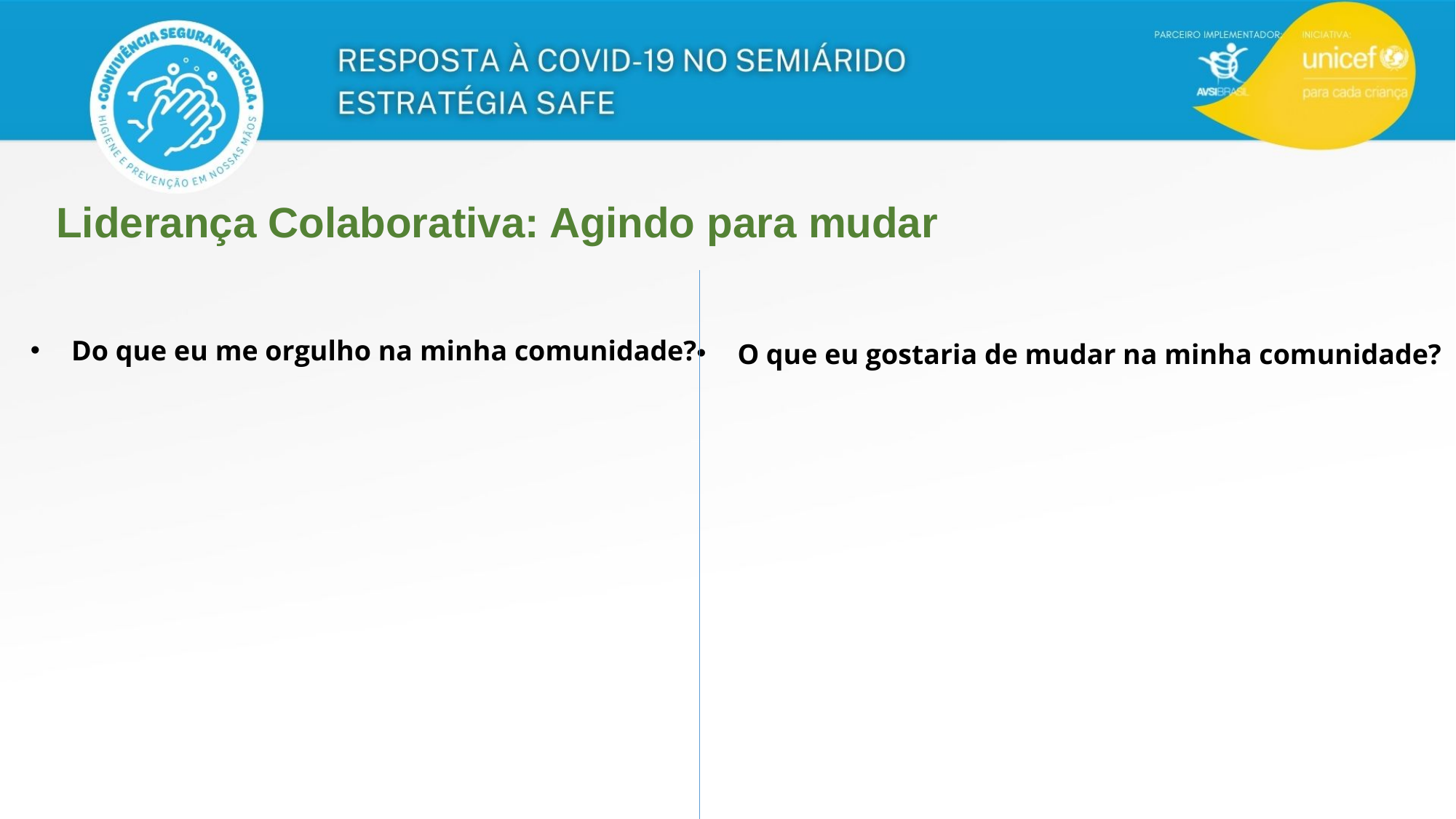

Liderança Colaborativa: Agindo para mudar
Do que eu me orgulho na minha comunidade?
O que eu gostaria de mudar na minha comunidade?